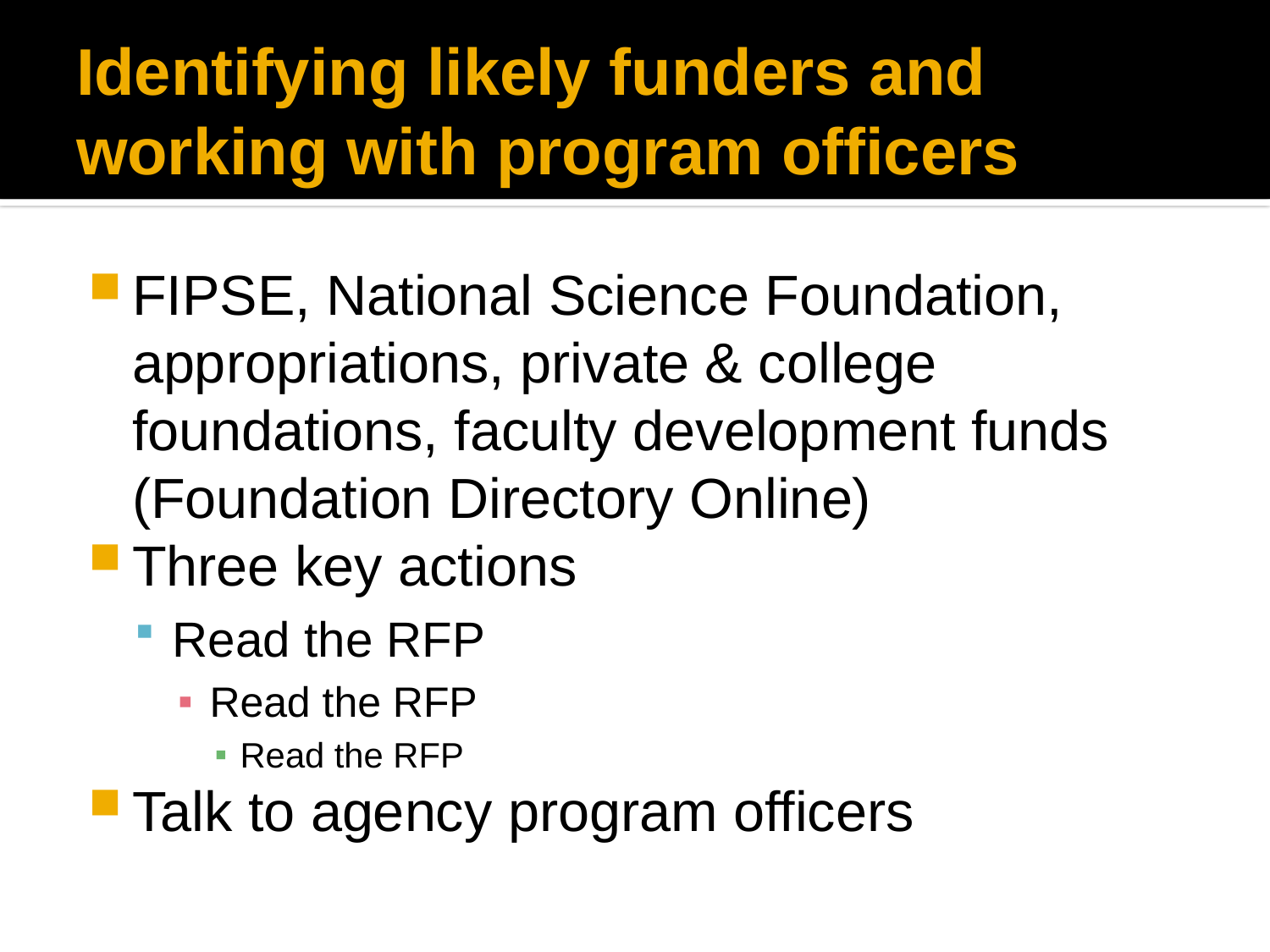

# Identifying likely funders and working with program officers
FIPSE, National Science Foundation, appropriations, private & college foundations, faculty development funds (Foundation Directory Online)
Three key actions
Read the RFP
Read the RFP
Read the RFP
Talk to agency program officers